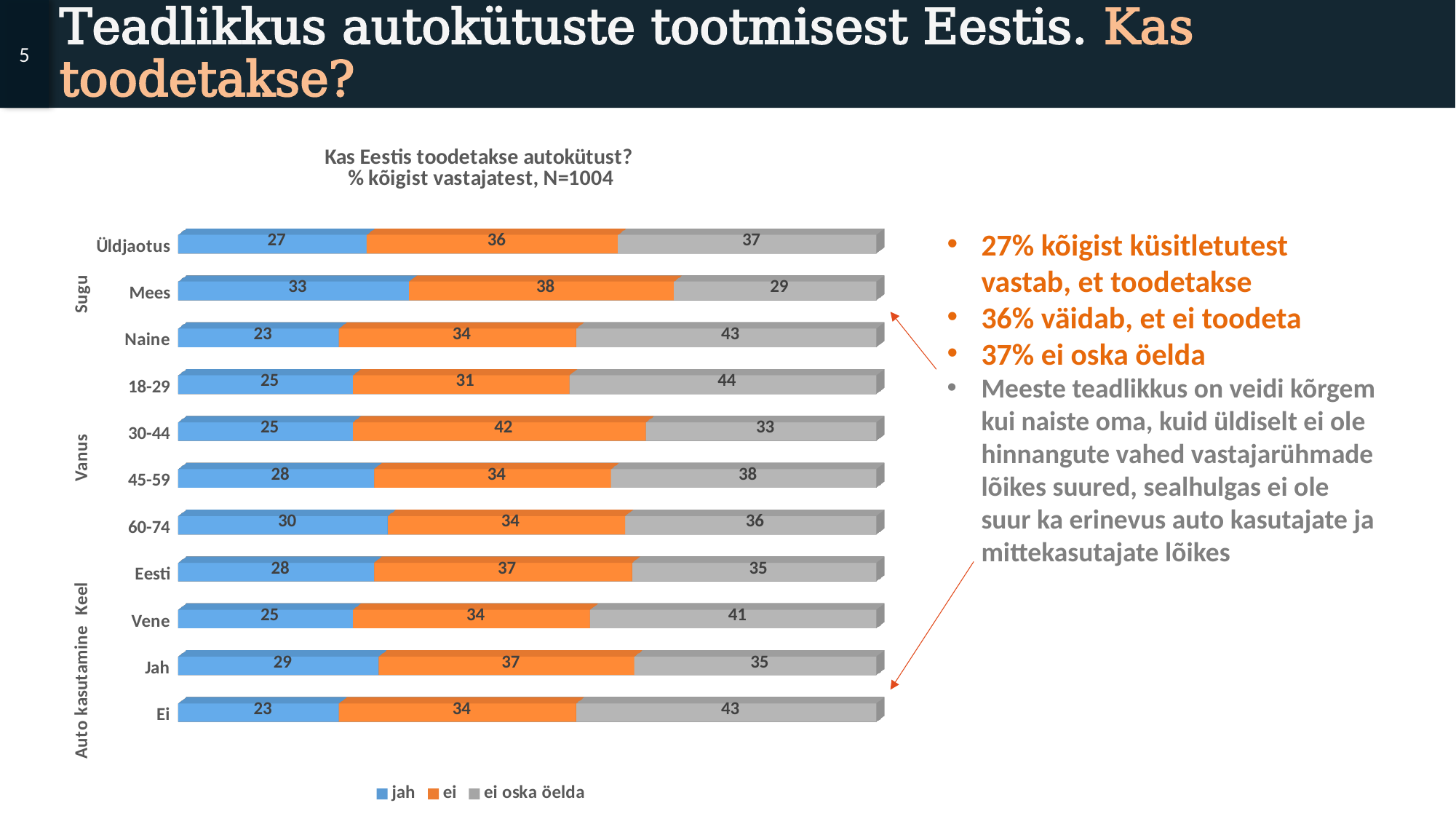

5
# Teadlikkus autokütuste tootmisest Eestis. Kas toodetakse?

[unsupported chart]

27% kõigist küsitletutest vastab, et toodetakse
36% väidab, et ei toodeta
37% ei oska öelda
Meeste teadlikkus on veidi kõrgem kui naiste oma, kuid üldiselt ei ole hinnangute vahed vastajarühmade lõikes suured, sealhulgas ei ole suur ka erinevus auto kasutajate ja mittekasutajate lõikes